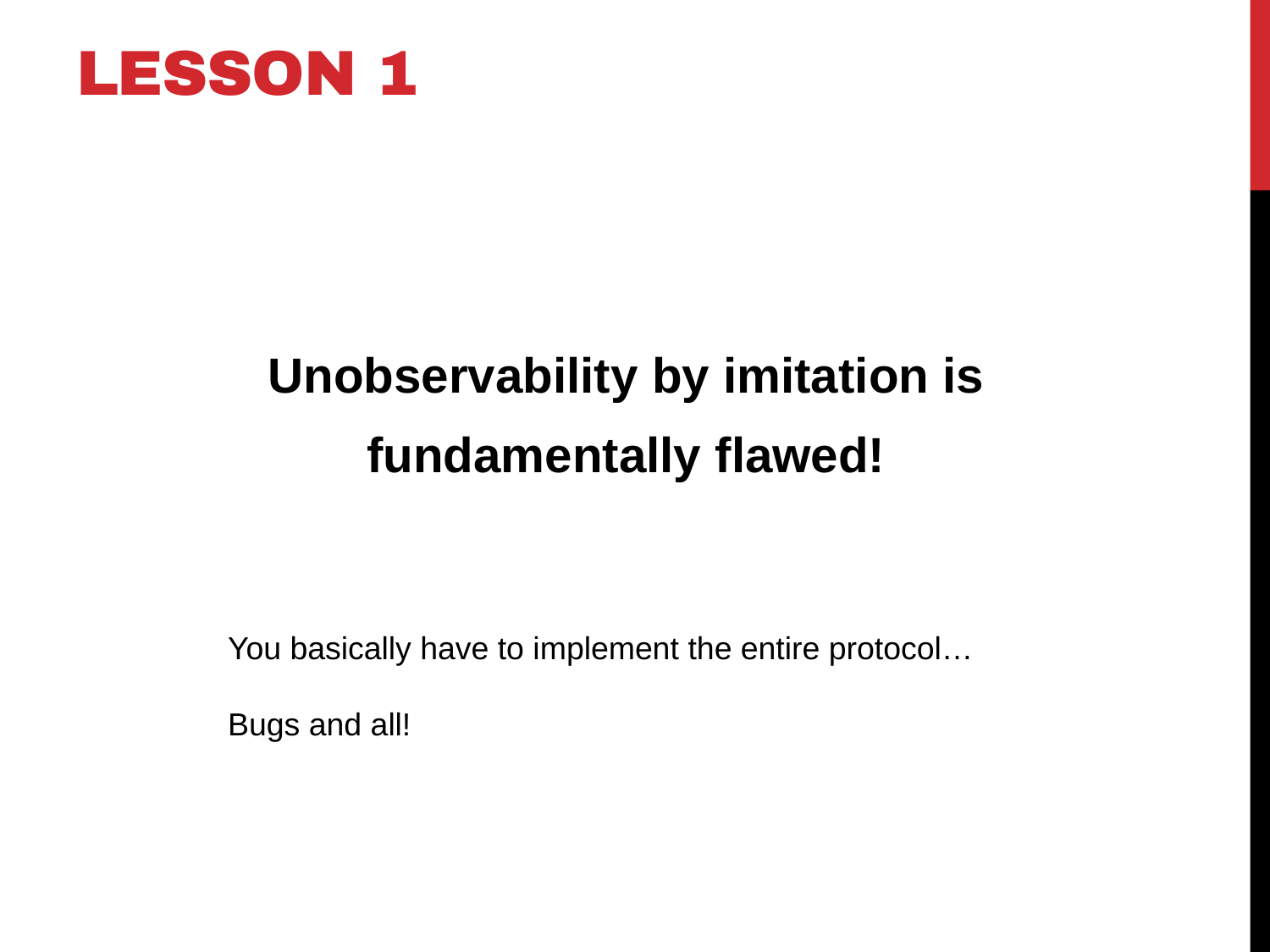

# Lesson 1

Unobservability by imitation is
fundamentally flawed!

You basically have to implement the entire protocol…

Bugs and all!